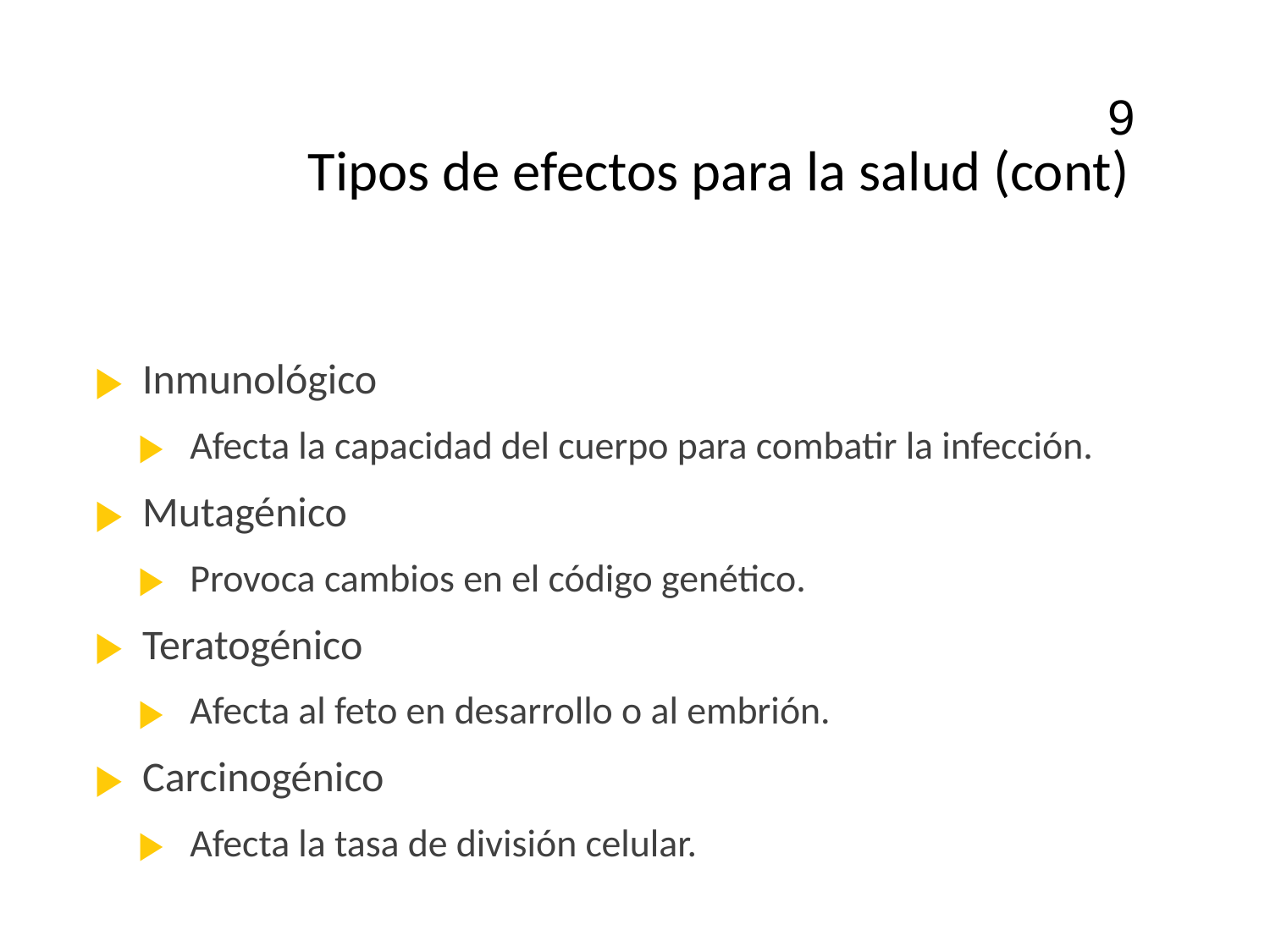

9
# Tipos de efectos para la salud (cont)
Inmunológico
Afecta la capacidad del cuerpo para combatir la infección.
Mutagénico
Provoca cambios en el código genético.
Teratogénico
Afecta al feto en desarrollo o al embrión.
Carcinogénico
Afecta la tasa de división celular.